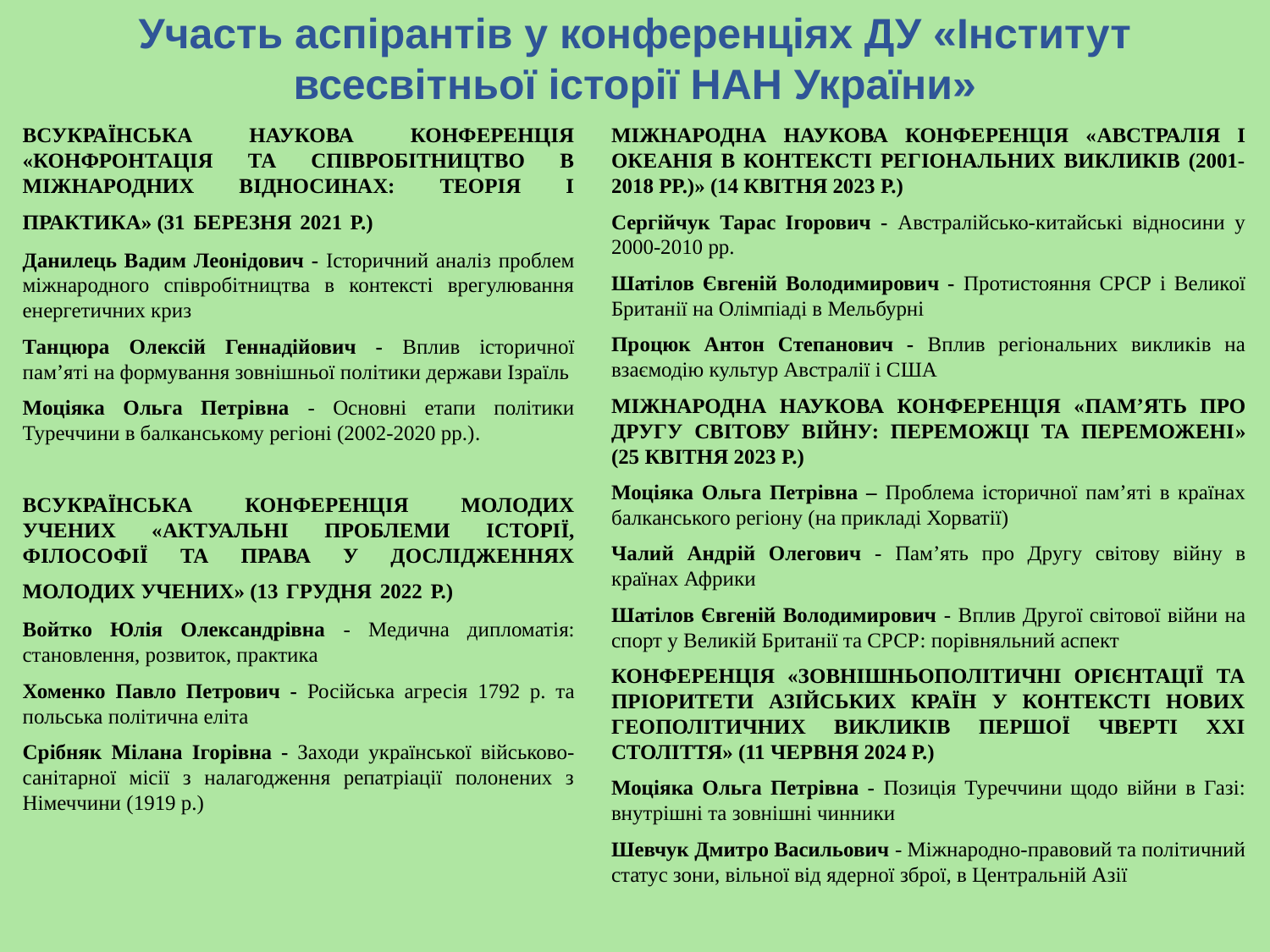

Участь аспірантів у конференціях ДУ «Інститут всесвітньої історії НАН України»
ВСУКРАЇНСЬКА НАУКОВА КОНФЕРЕНЦІЯ «КОНФРОНТАЦІЯ ТА СПІВРОБІТНИЦТВО В МІЖНАРОДНИХ ВІДНОСИНАХ: ТЕОРІЯ І ПРАКТИКА» (31 БЕРЕЗНЯ 2021 Р.)
Данилець Вадим Леонідович - Історичний аналіз проблем міжнародного співробітництва в контексті врегулювання енергетичних криз
Танцюра Олексій Геннадійович - Вплив історичної пам’яті на формування зовнішньої політики держави Ізраїль
Моціяка Ольга Петрівна - Основні етапи політики Туреччини в балканському регіоні (2002-2020 рр.).

ВСУКРАЇНСЬКА КОНФЕРЕНЦІЯ МОЛОДИХ УЧЕНИХ «АКТУАЛЬНІ ПРОБЛЕМИ ІСТОРІЇ, ФІЛОСОФІЇ ТА ПРАВА У ДОСЛІДЖЕННЯХ МОЛОДИХ УЧЕНИХ» (13 ГРУДНЯ 2022 Р.)
Войтко Юлія Олександрівна - Медична дипломатія: становлення, розвиток, практика
Хоменко Павло Петрович - Російська агресія 1792 р. та польська політична еліта
Срiбняк Мiлана Iгорiвна - Заходи української військово-санітарної місії з налагодження репатріації полонених з Німеччини (1919 р.)

МІЖНАРОДНА НАУКОВА КОНФЕРЕНЦІЯ «АВСТРАЛІЯ І ОКЕАНІЯ В КОНТЕКСТІ РЕГІОНАЛЬНИХ ВИКЛИКІВ (2001-2018 РР.)» (14 КВІТНЯ 2023 Р.)
Сергійчук Тарас Ігорович - Австралійсько-китайські відносини у 2000-2010 рр.
Шатілов Євгеній Володимирович - Протистояння СРСР і Великої Британії на Олімпіаді в Мельбурні
Процюк Антон Степанович - Вплив регіональних викликів на взаємодію культур Австралії і США
МІЖНАРОДНА НАУКОВА КОНФЕРЕНЦІЯ «ПАМ’ЯТЬ ПРО ДРУГУ СВІТОВУ ВІЙНУ: ПЕРЕМОЖЦІ ТА ПЕРЕМОЖЕНІ» (25 КВІТНЯ 2023 Р.)
Моціяка Ольга Петрівна – Проблема історичної пам’яті в країнах балканського регіону (на прикладі Хорватії)
Чалий Андрій Олегович - Пам’ять про Другу світову війну в країнах Африки
Шатілов Євгеній Володимирович - Вплив Другої світової війни на спорт у Великій Британії та СРСР: порівняльний аспект
КОНФЕРЕНЦІЯ «ЗОВНІШНЬОПОЛІТИЧНІ ОРІЄНТАЦІЇ ТА ПРІОРИТЕТИ АЗІЙСЬКИХ КРАЇН У КОНТЕКСТІ НОВИХ ГЕОПОЛІТИЧНИХ ВИКЛИКІВ ПЕРШОЇ ЧВЕРТІ ХХІ СТОЛІТТЯ» (11 ЧЕРВНЯ 2024 Р.)
Моціяка Ольга Петрівна - Позиція Туреччини щодо війни в Газі: внутрішні та зовнішні чинники
Шевчук Дмитро Васильович - Міжнародно-правовий та політичний статус зони, вільної від ядерної зброї, в Центральній Азії